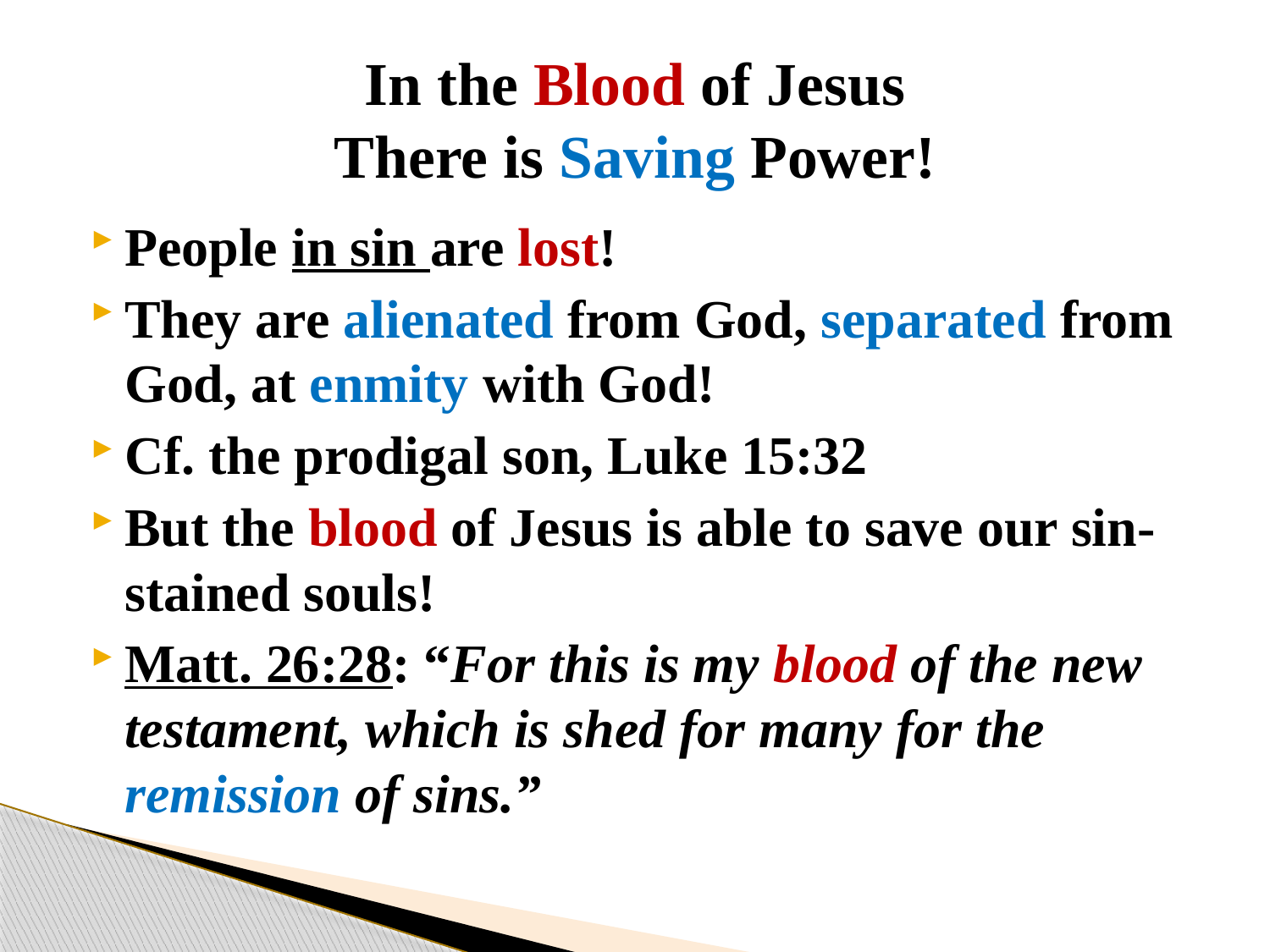

# In the Blood of Jesus There is Saving Power!
People in sin are lost!
They are alienated from God, separated from God, at enmity with God!
Cf. the prodigal son, Luke 15:32
But the blood of Jesus is able to save our sin-stained souls!
Matt. 26:28: “For this is my blood of the new testament, which is shed for many for the remission of sins.”